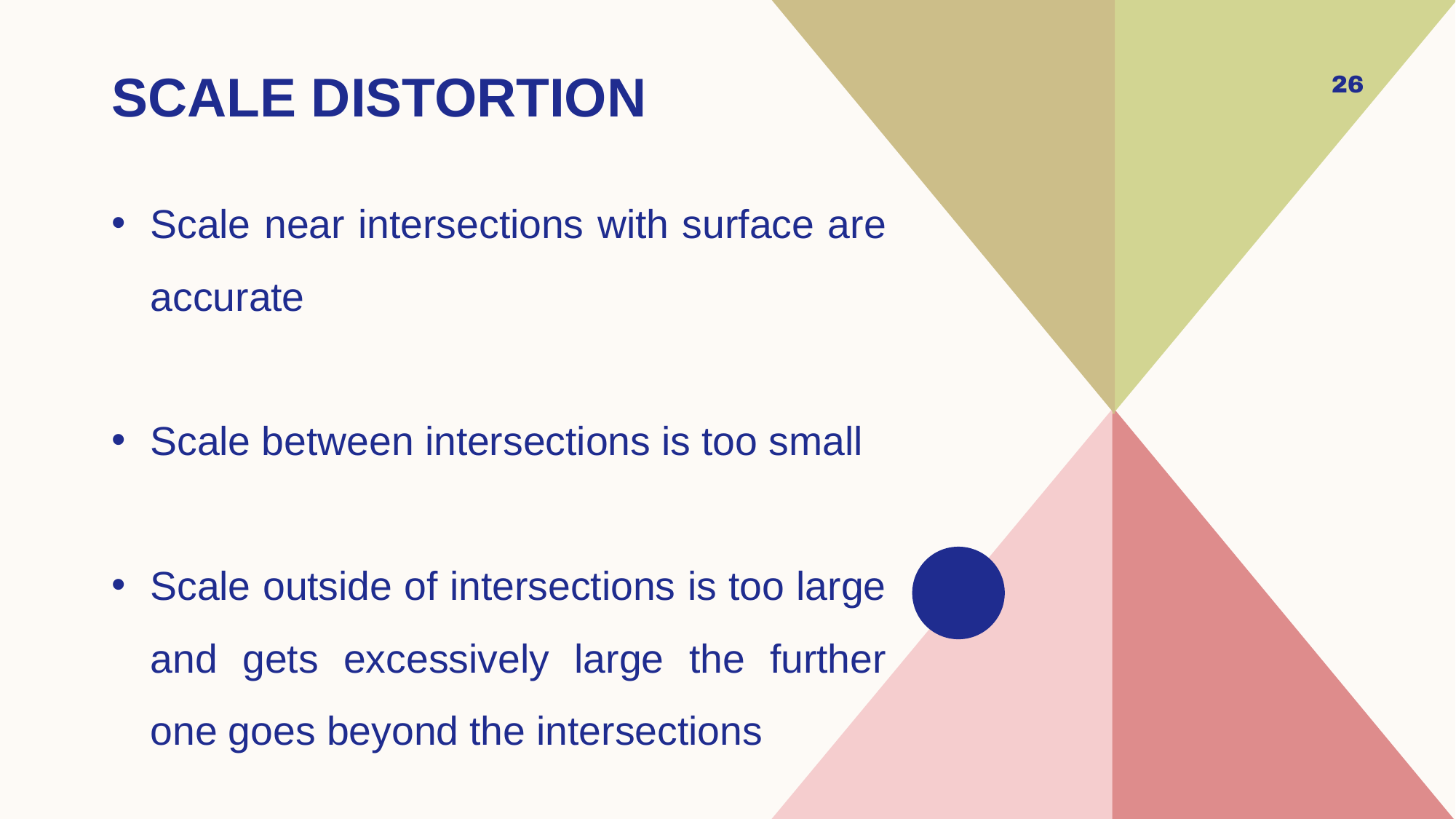

# Scale distortion
26
Scale near intersections with surface are accurate

Scale between intersections is too small

Scale outside of intersections is too large and gets excessively large the further one goes beyond the intersections